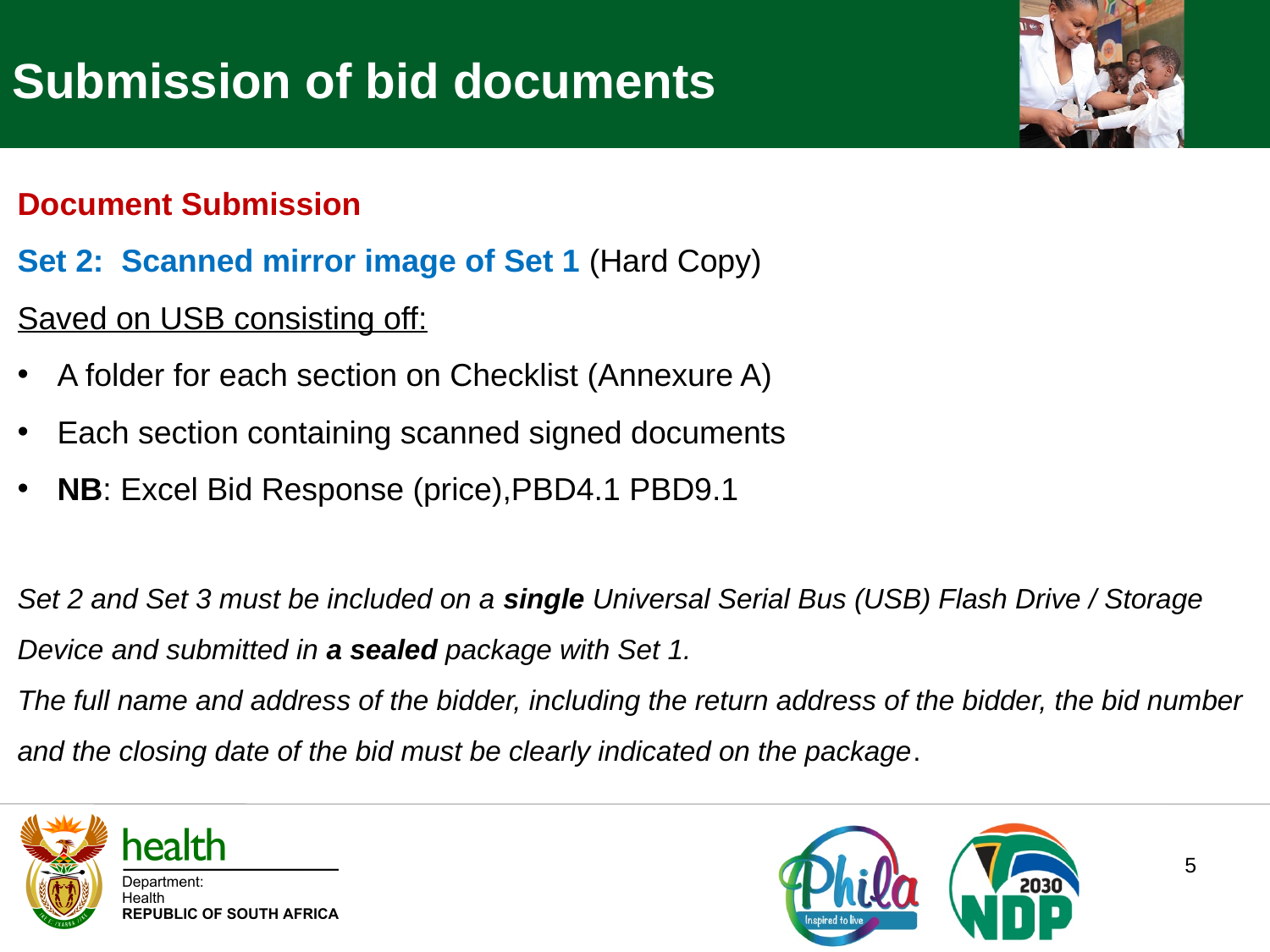

Submission of bid documents
Document Submission
Set 2:  Scanned mirror image of Set 1 (Hard Copy)
Saved on USB consisting off:
A folder for each section on Checklist (Annexure A)
Each section containing scanned signed documents
NB: Excel Bid Response (price),PBD4.1 PBD9.1

Set 2 and Set 3 must be included on a single Universal Serial Bus (USB) Flash Drive / Storage Device and submitted in a sealed package with Set 1.
The full name and address of the bidder, including the return address of the bidder, the bid number and the closing date of the bid must be clearly indicated on the package.
5